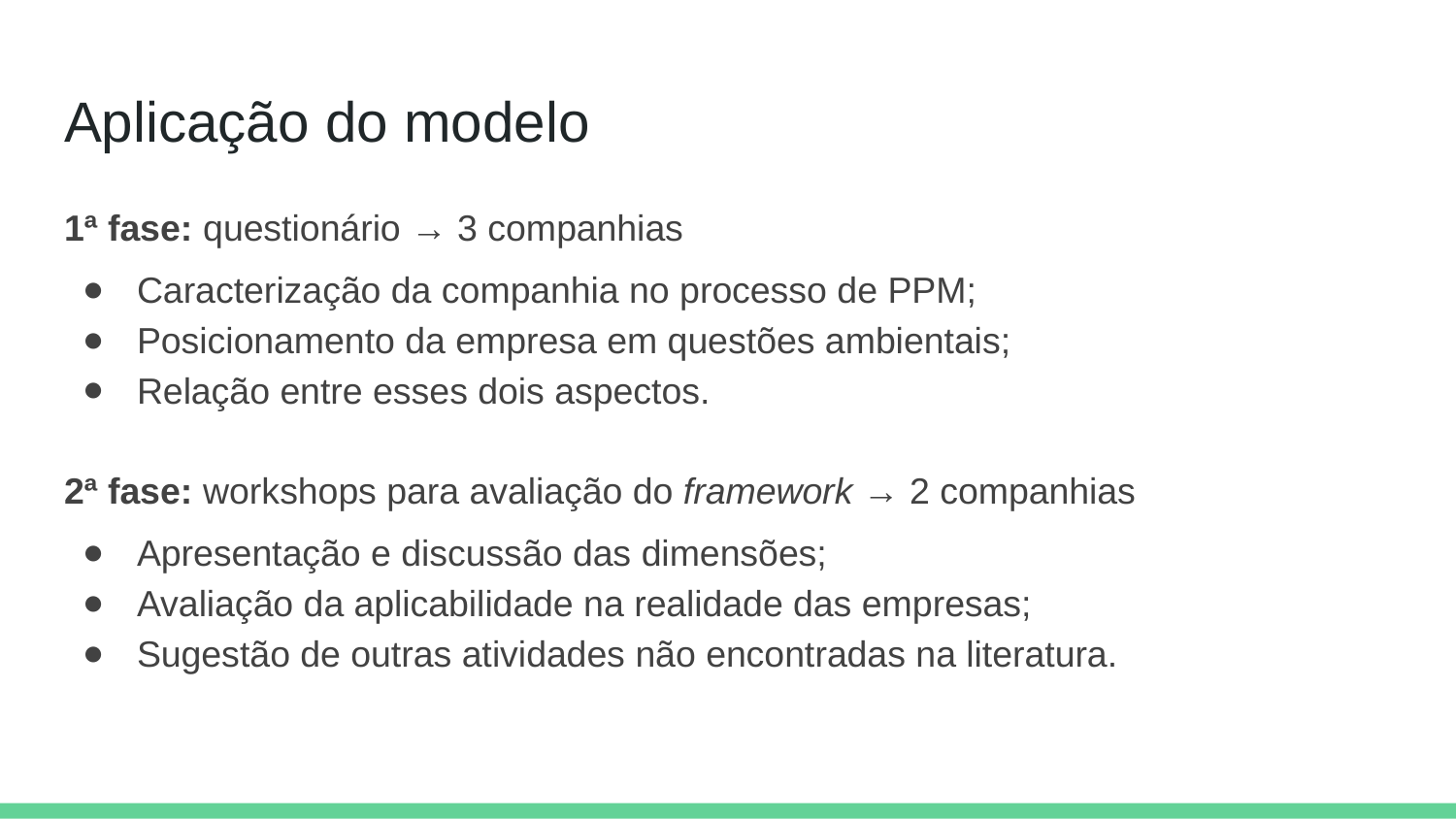

# Aplicação do modelo
1ª fase: questionário → 3 companhias
Caracterização da companhia no processo de PPM;
Posicionamento da empresa em questões ambientais;
Relação entre esses dois aspectos.

2ª fase: workshops para avaliação do framework → 2 companhias
Apresentação e discussão das dimensões;
Avaliação da aplicabilidade na realidade das empresas;
Sugestão de outras atividades não encontradas na literatura.